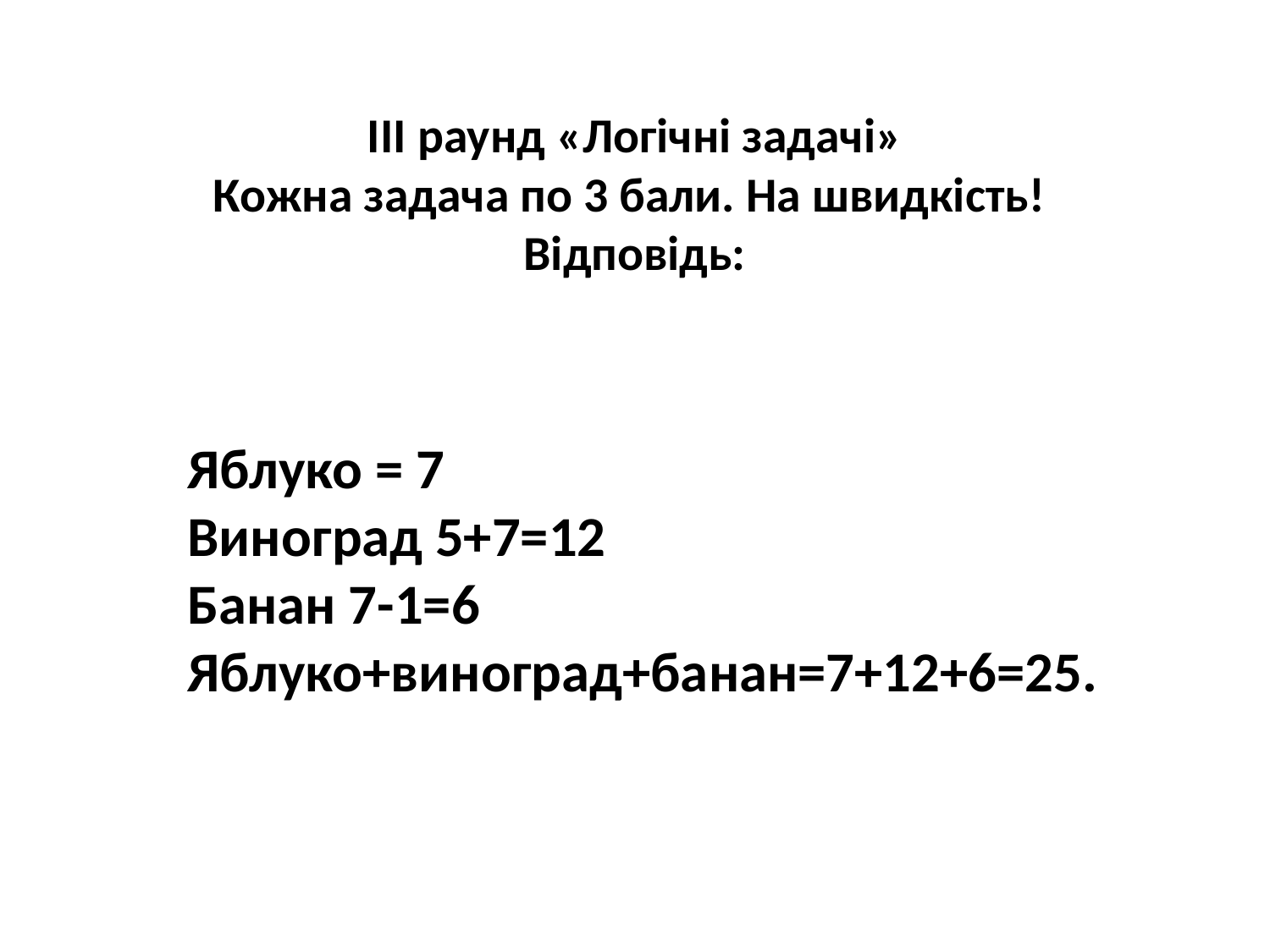

# ІІІ раунд «Логічні задачі» Кожна задача по 3 бали. На швидкість! Відповідь:
Яблуко = 7
Виноград 5+7=12
Банан 7-1=6
Яблуко+виноград+банан=7+12+6=25.